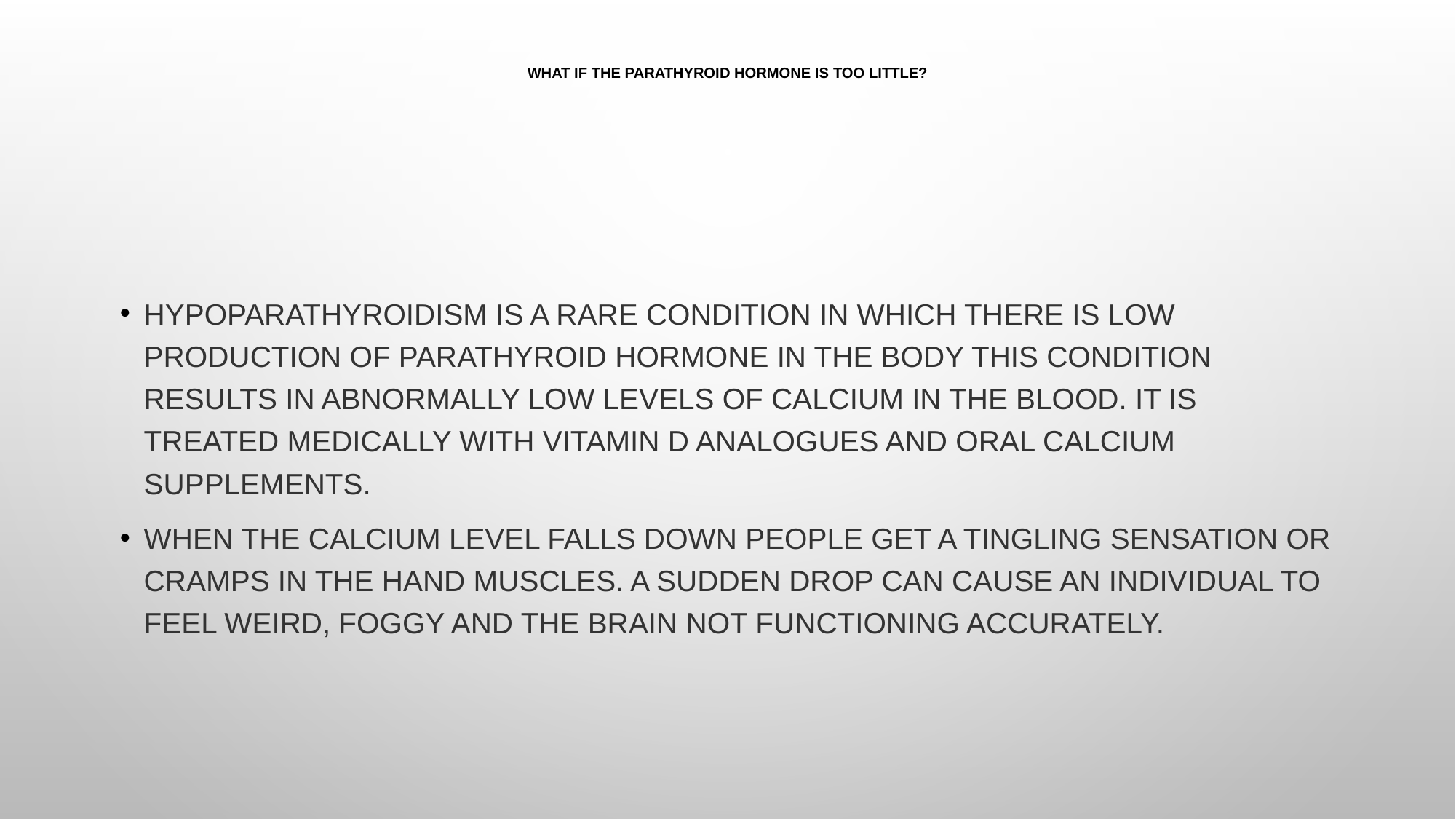

# What if the parathyroid hormone is too little?
Hypoparathyroidism is a rare condition in which there is low production of parathyroid hormone in the body this condition results in abnormally low levels of calcium in the blood. It is treated medically with vitamin D analogues and oral calcium supplements.
When the calcium level falls down people get a tingling sensation or cramps in the hand muscles. A sudden drop can cause an individual to feel weird, foggy and the brain not functioning accurately.